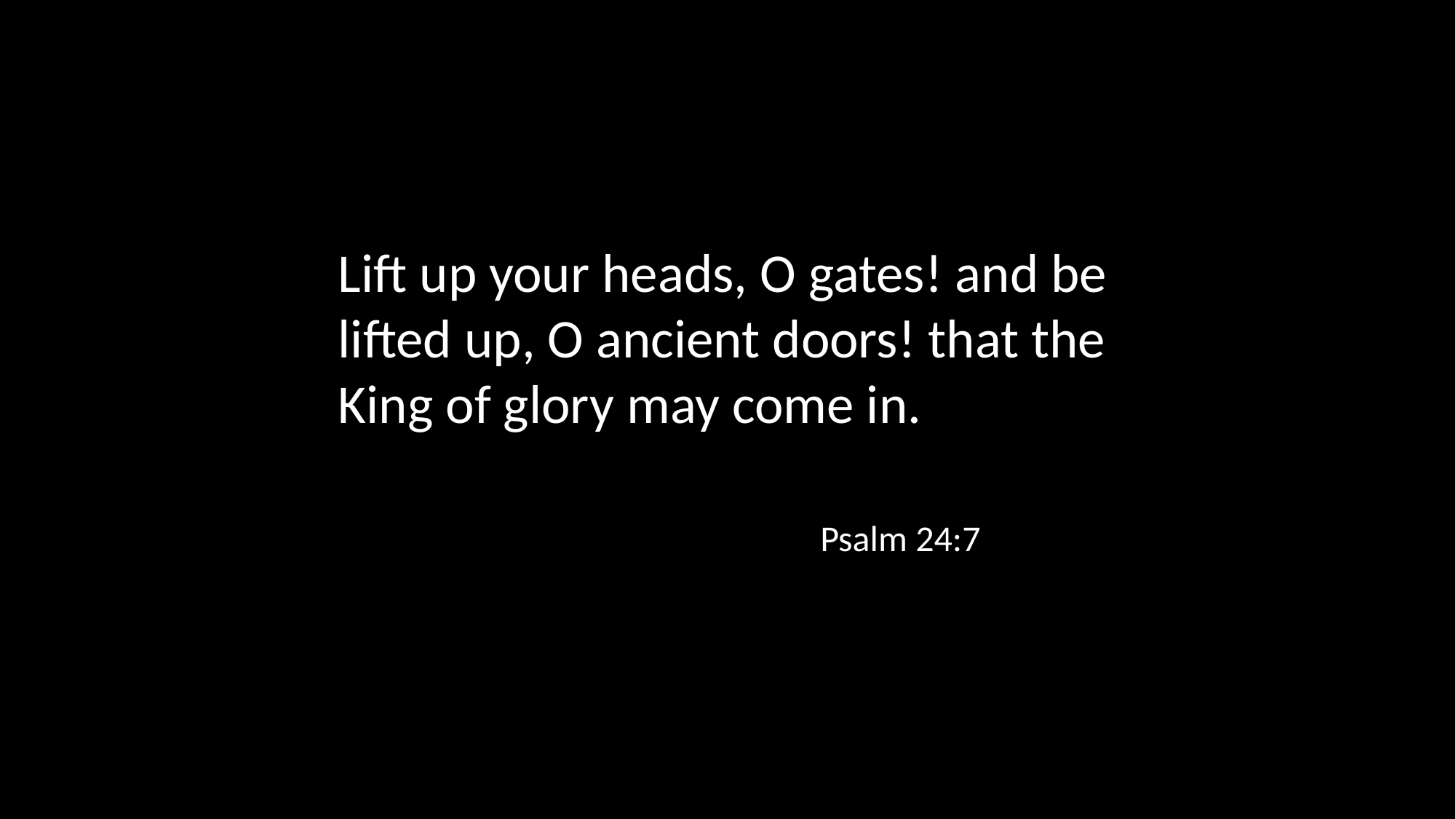

Lift up your heads, O gates! and be lifted up, O ancient doors! that the King of glory may come in.
Psalm 24:7